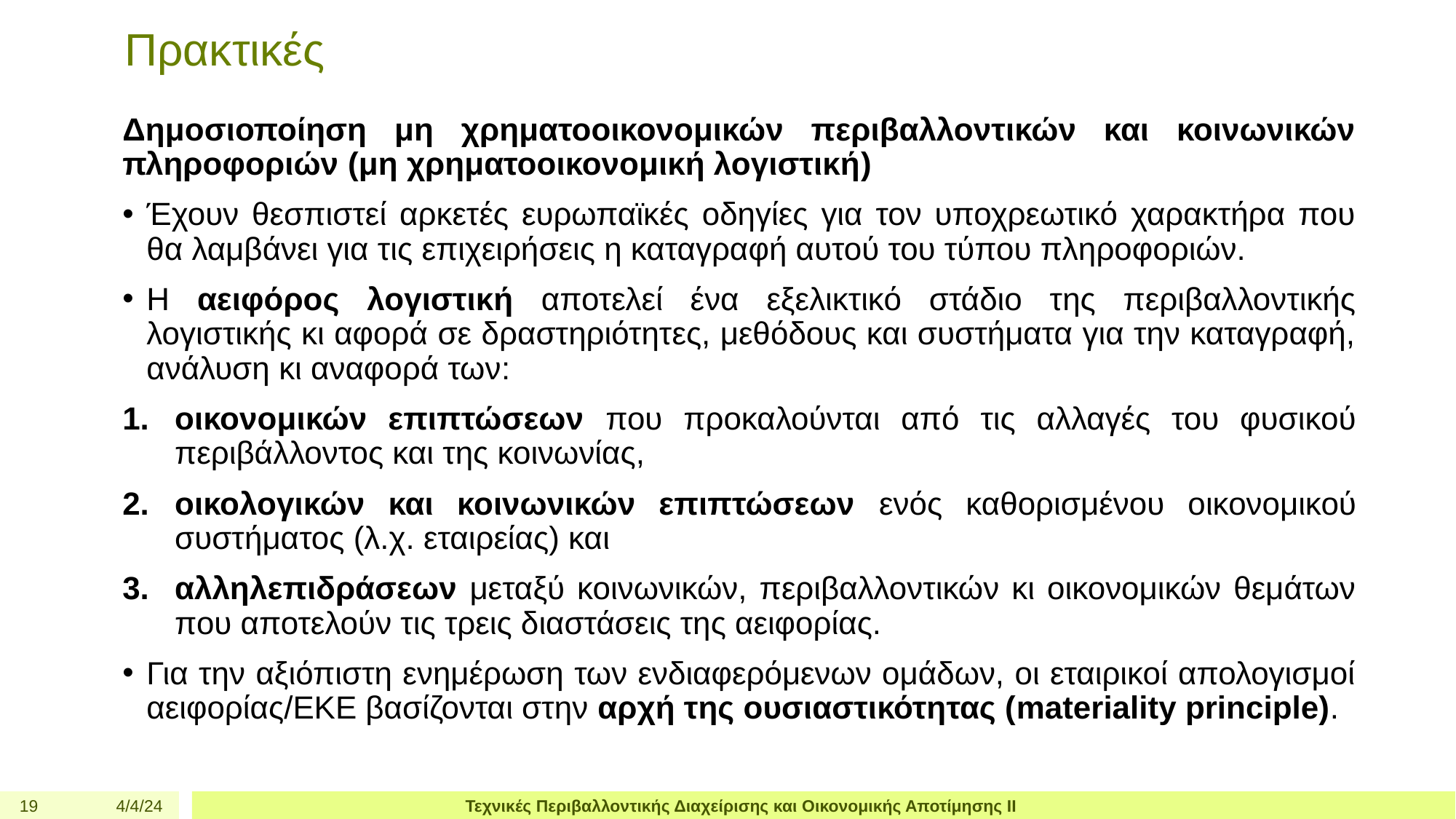

# Πρακτικές
Δημοσιοποίηση μη χρηματοοικονομικών περιβαλλοντικών και κοινωνικών πληροφοριών (μη χρηματοοικονομική λογιστική)
Έχουν θεσπιστεί αρκετές ευρωπαϊκές οδηγίες για τον υποχρεωτικό χαρακτήρα που θα λαμβάνει για τις επιχειρήσεις η καταγραφή αυτού του τύπου πληροφοριών.
Η αειφόρος λογιστική αποτελεί ένα εξελικτικό στάδιο της περιβαλλοντικής λογιστικής κι αφορά σε δραστηριότητες, μεθόδους και συστήματα για την καταγραφή, ανάλυση κι αναφορά των:
οικονομικών επιπτώσεων που προκαλούνται από τις αλλαγές του φυσικού περιβάλλοντος και της κοινωνίας,
οικολογικών και κοινωνικών επιπτώσεων ενός καθορισμένου οικονομικού συστήματος (λ.χ. εταιρείας) και
αλληλεπιδράσεων μεταξύ κοινωνικών, περιβαλλοντικών κι οικονομικών θεμάτων που αποτελούν τις τρεις διαστάσεις της αειφορίας.
Για την αξιόπιστη ενημέρωση των ενδιαφερόμενων ομάδων, οι εταιρικοί απολογισμοί αειφορίας/ΕΚΕ βασίζονται στην αρχή της ουσιαστικότητας (materiality principle).

19
4/4/24
Τεχνικές Περιβαλλοντικής Διαχείρισης και Οικονομικής Αποτίμησης ΙΙ